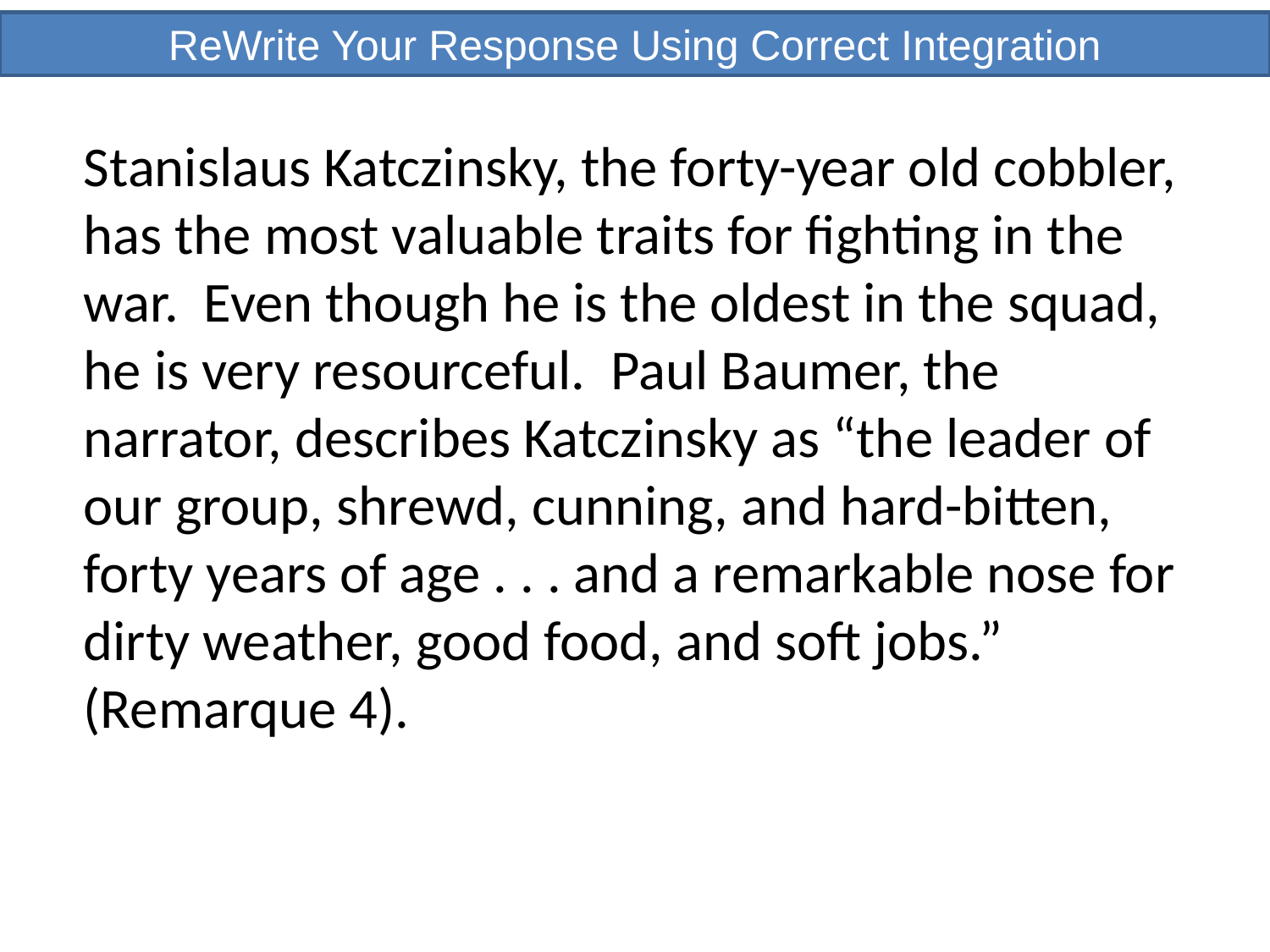

ReWrite Your Response Using Correct Integration
Stanislaus Katczinsky, the forty-year old cobbler, has the most valuable traits for fighting in the war.  Even though he is the oldest in the squad, he is very resourceful.  Paul Baumer, the narrator, describes Katczinsky as “the leader of our group, shrewd, cunning, and hard-bitten, forty years of age . . . and a remarkable nose for dirty weather, good food, and soft jobs.” (Remarque 4).